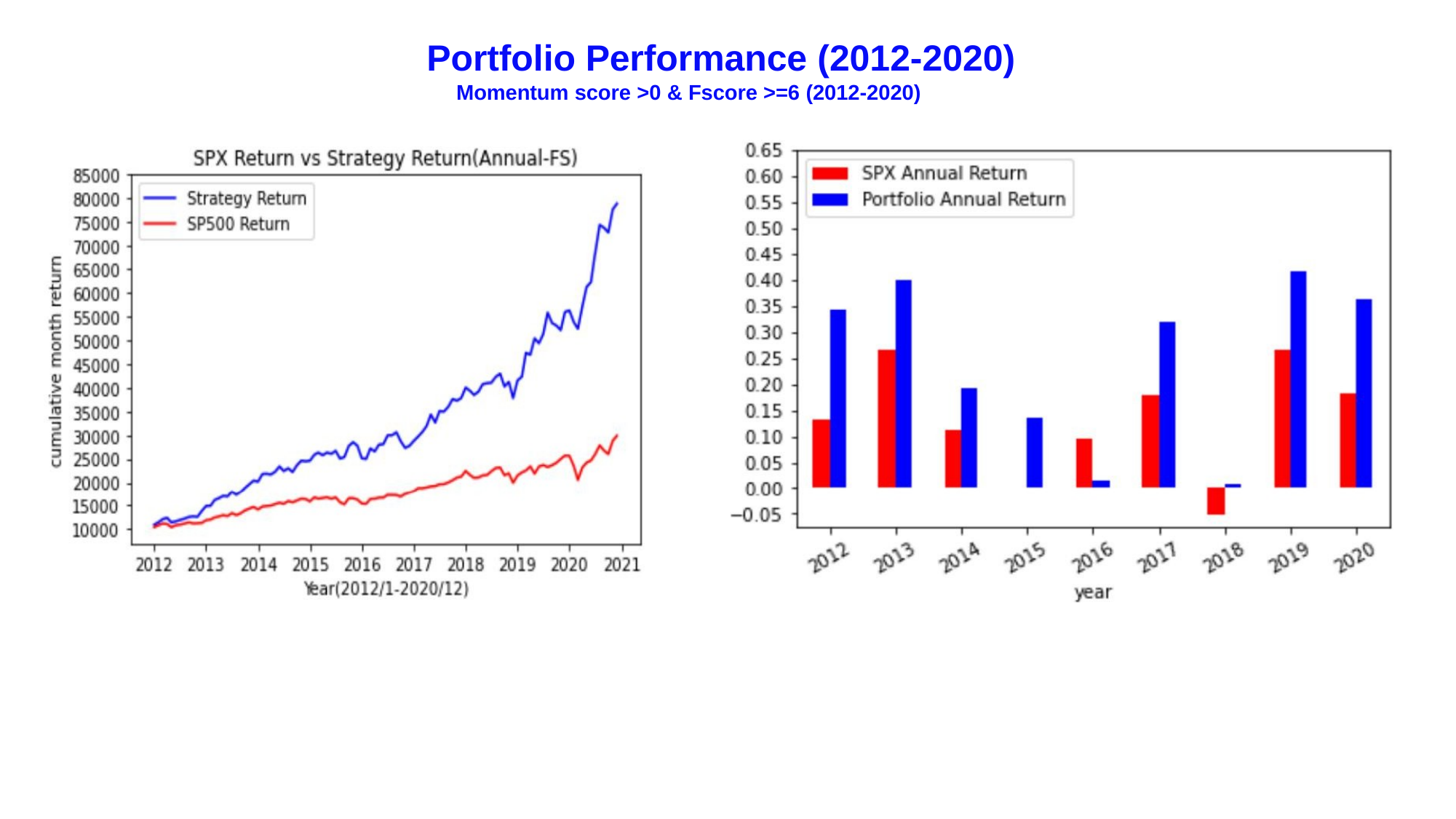

# Portfolio Performance (2012-2020)
Momentum score >0 & Fscore >=6 (2012-2020)